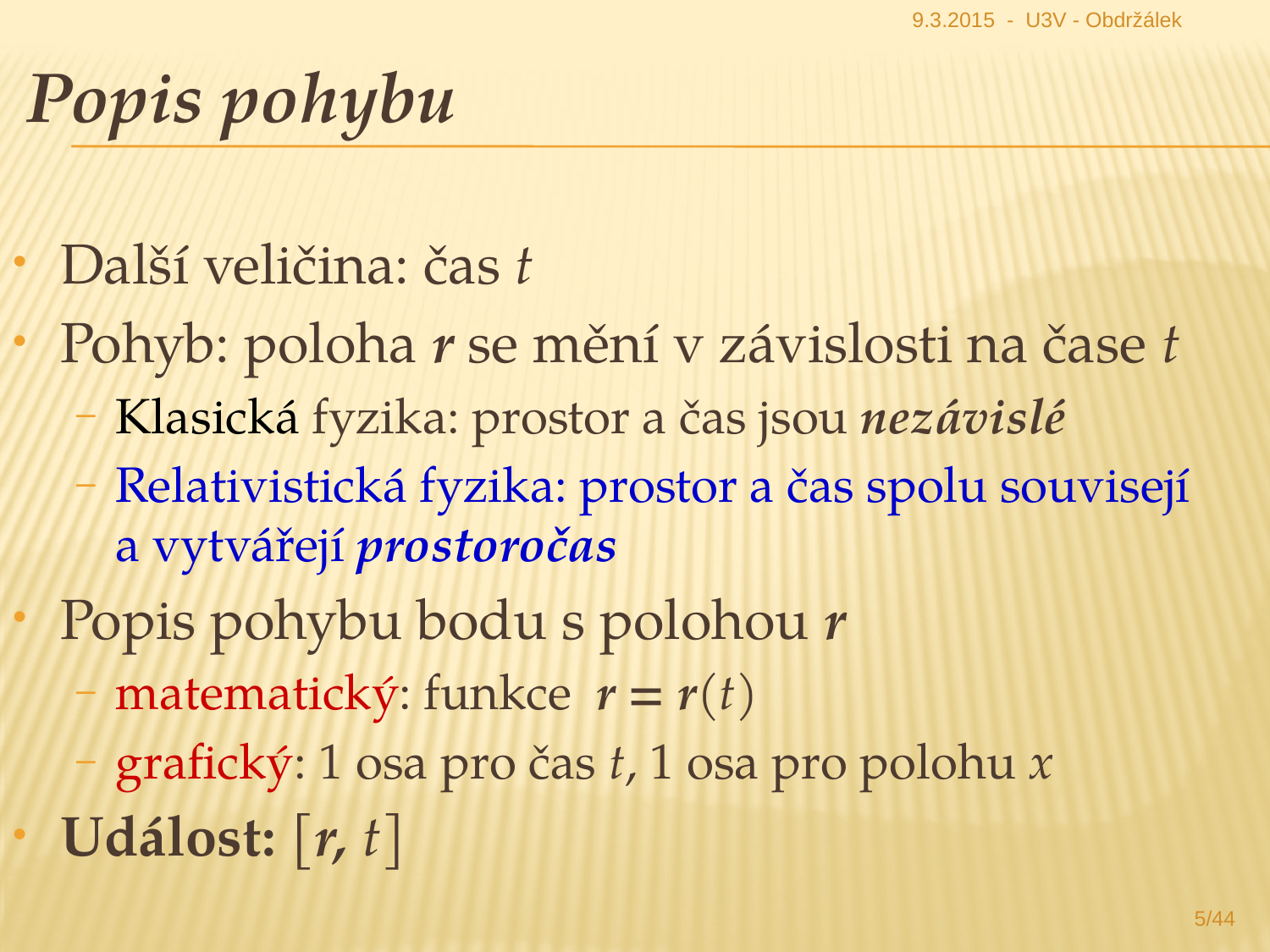

9.3.2015  -  U3V - Obdržálek
Popis pohybu
Další veličina: čas t
Pohyb: poloha r se mění v závislosti na čase t
Klasická fyzika: prostor a čas jsou nezávislé
Relativistická fyzika: prostor a čas spolu souvisejí a vytvářejí prostoročas
Popis pohybu bodu s polohou r
matematický: funkce  r = r(t)
grafický: 1 osa pro čas t, 1 osa pro polohu x
Událost: [r, t]
5/44